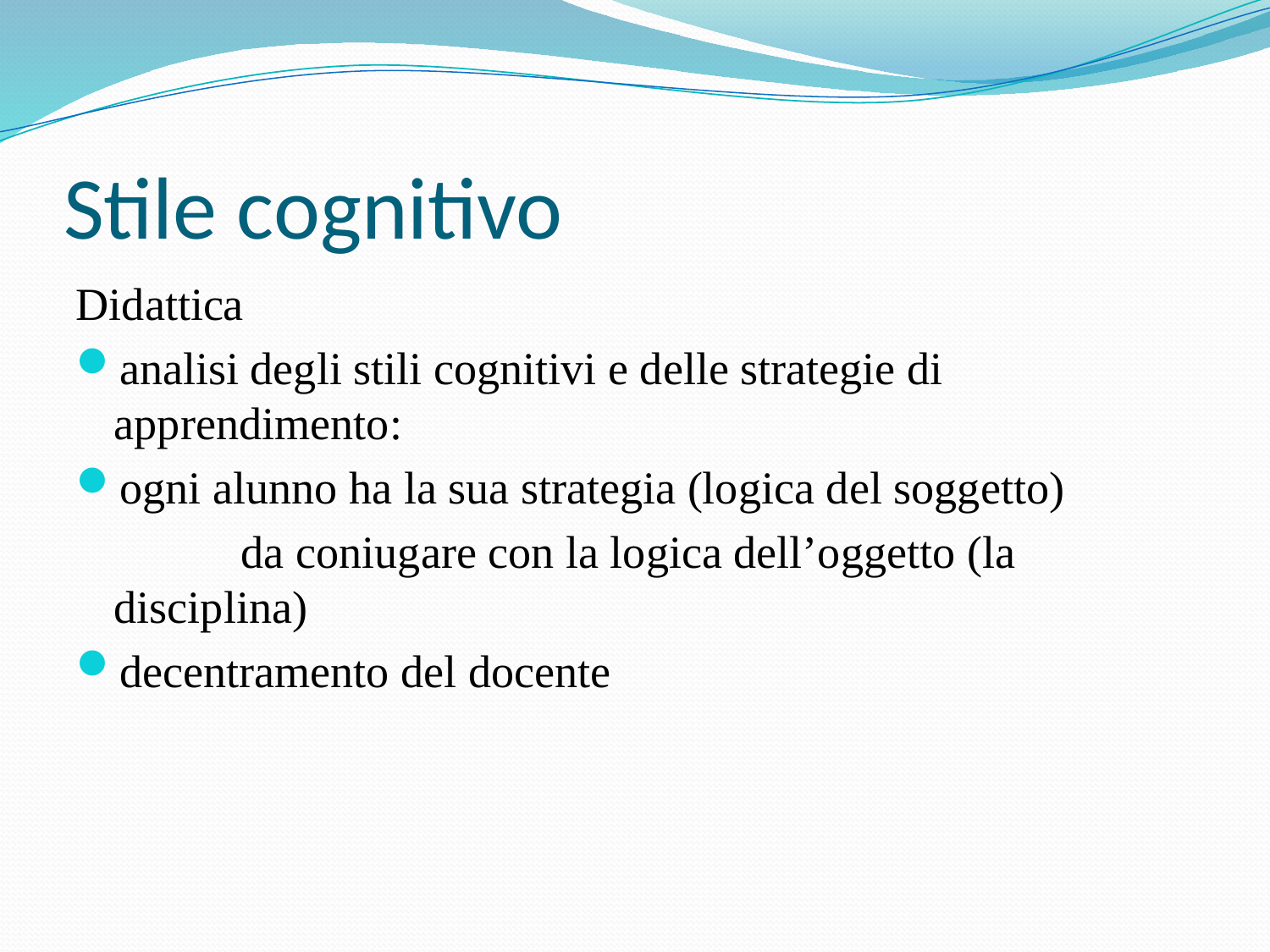

# Stile cognitivo
Didattica
analisi degli stili cognitivi e delle strategie di apprendimento:
ogni alunno ha la sua strategia (logica del soggetto)
		da coniugare con la logica dell’oggetto (la  	disciplina)
decentramento del docente